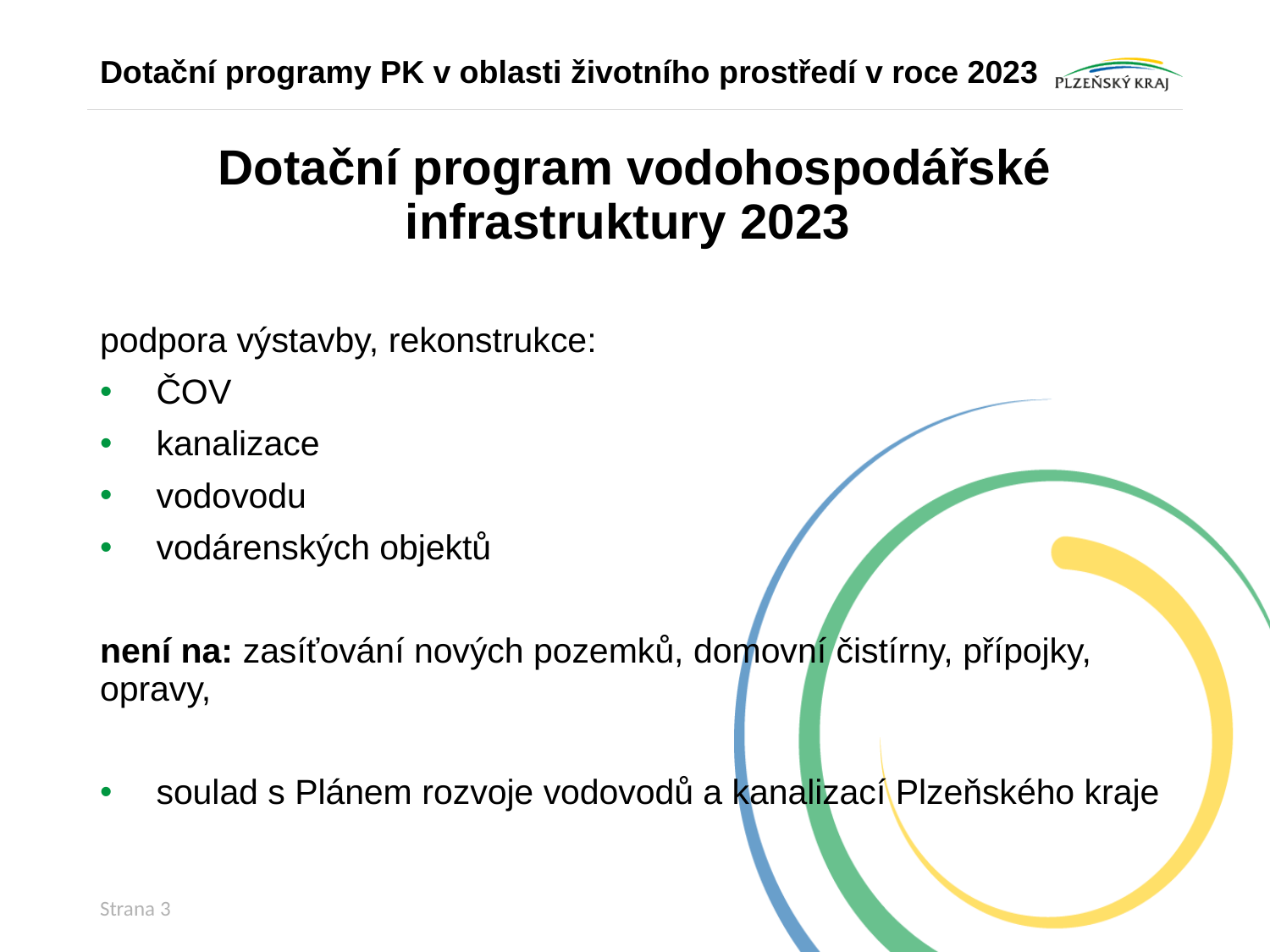

Dotační programy PK v oblasti životního prostředí v roce 2023

# Dotační program vodohospodářské infrastruktury 2023

podpora výstavby, rekonstrukce:
ČOV
kanalizace
vodovodu
vodárenských objektů

není na: zasíťování nových pozemků, domovní čistírny, přípojky, opravy,

soulad s Plánem rozvoje vodovodů a kanalizací Plzeňského kraje
Strana 3